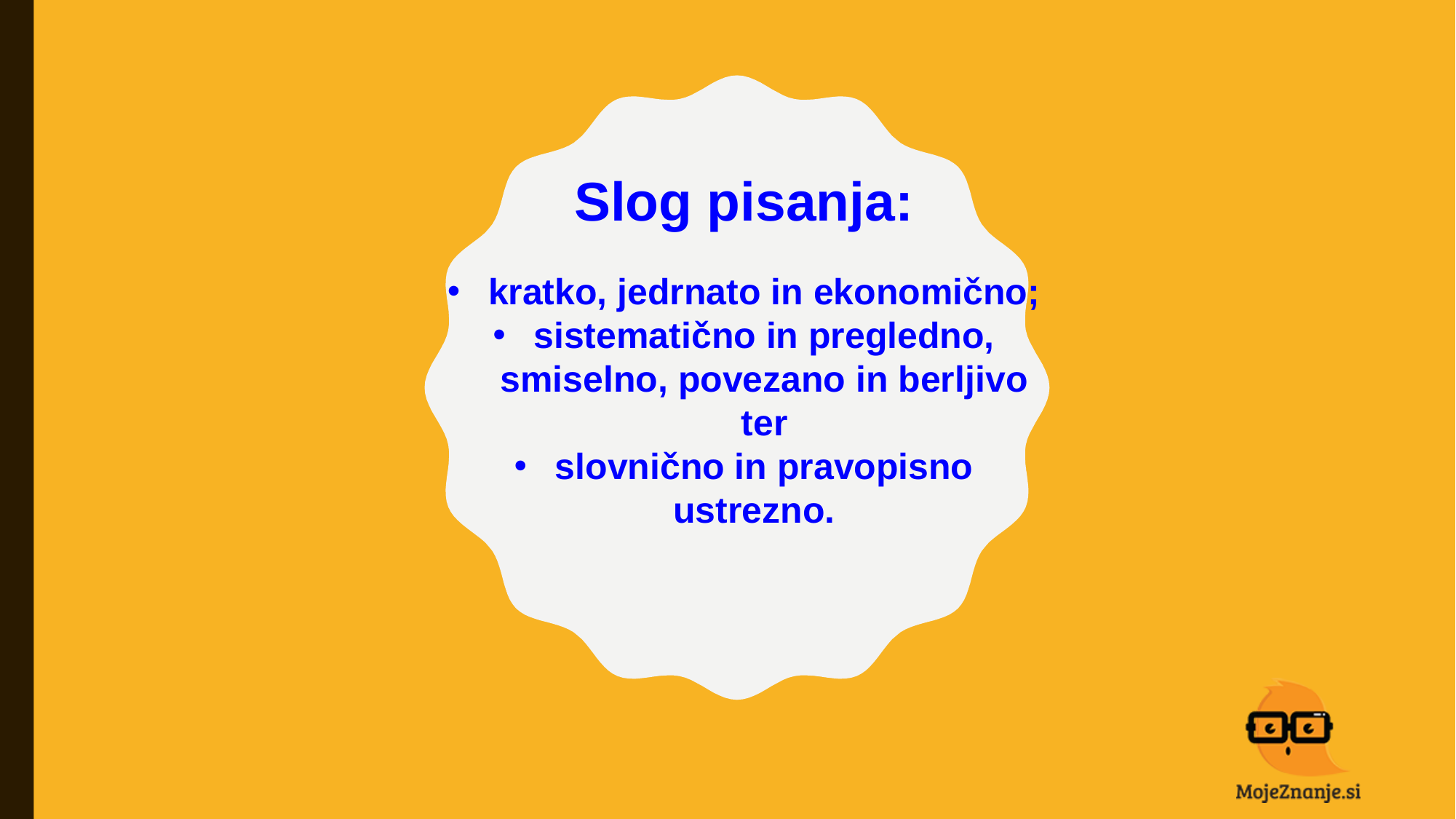

#
Slog pisanja:

kratko, jedrnato in ekonomično;
sistematično in pregledno, smiselno, povezano in berljivo ter
slovnično in pravopisno ustrezno.